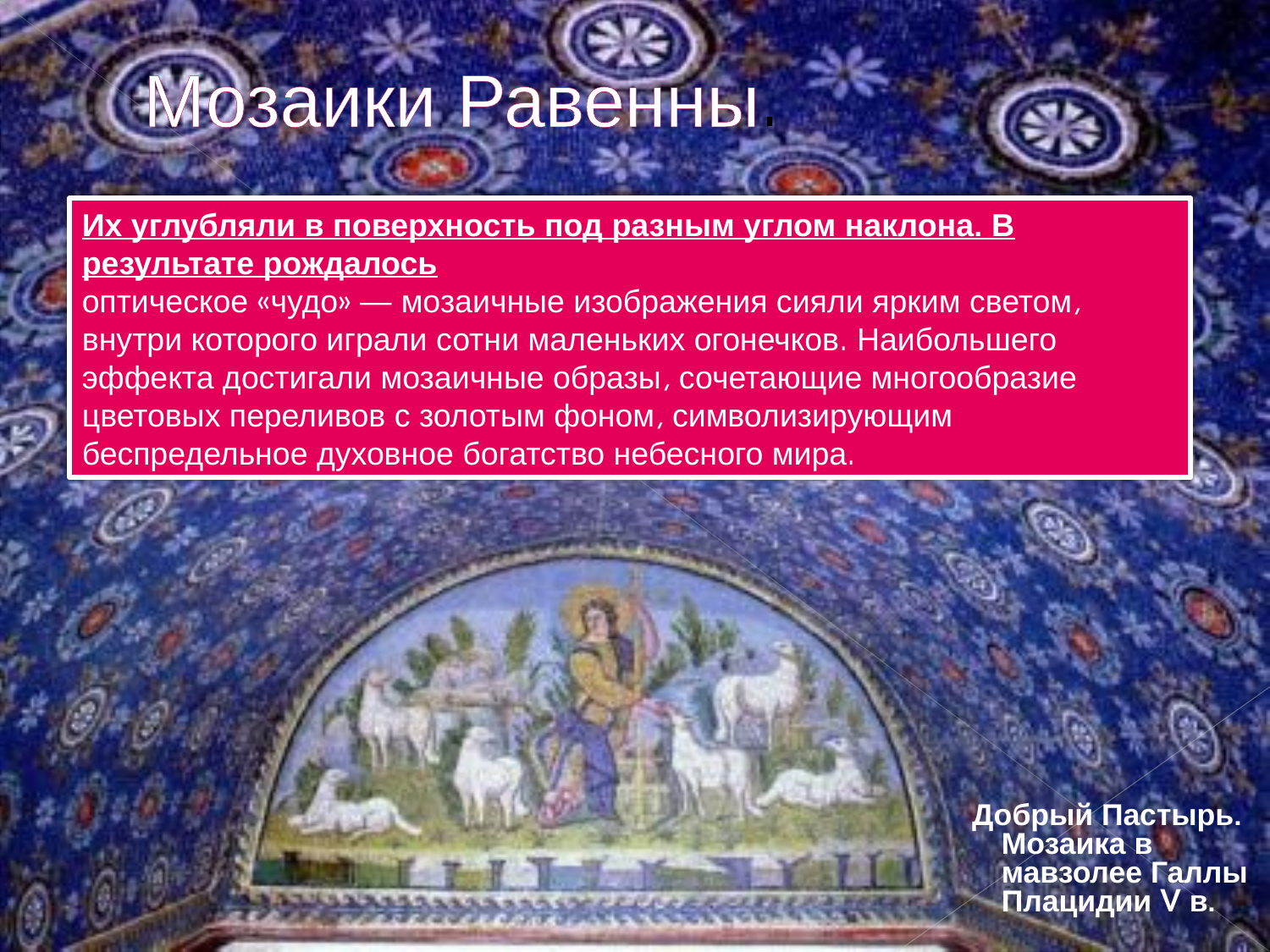

# Мозаики Равенны.
Их углубляли в поверхность под разным углом наклона. В результате рождалось
оптическое «чудо» — мозаичные изображения сияли ярким светом, внутри которого играли сотни маленьких огонечков. Наибольшего эффекта достигали мозаичные образы, сочетающие многообразие цветовых переливов с золотым фоном, символизирующим беспредельное духовное богатство небесного мира.
   Добрый Пастырь. Мозаика в мавзолее Галлы Плацидии V в.